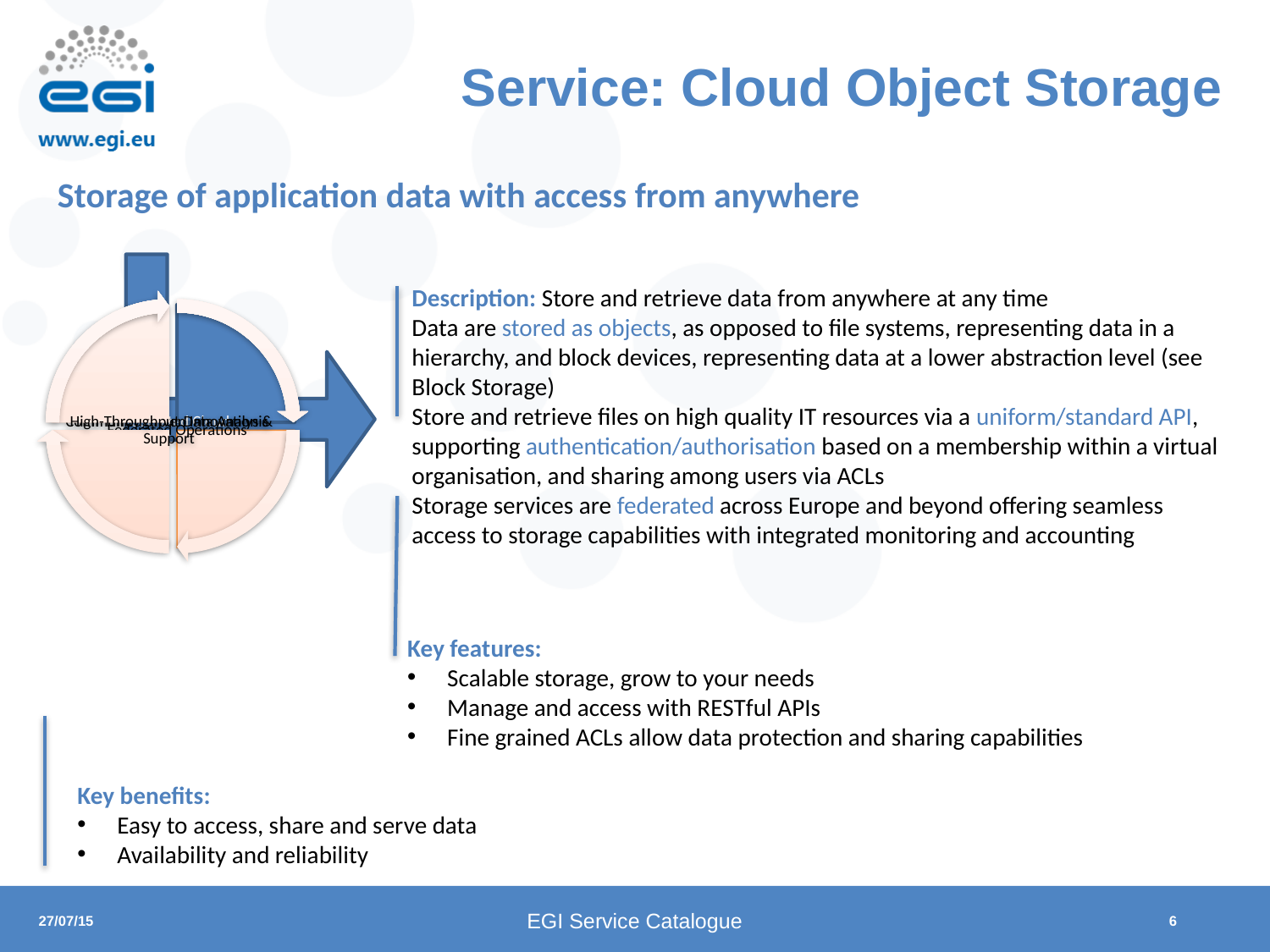

# Service: Cloud Object Storage
Storage of application data with access from anywhere

Description: Store and retrieve data from anywhere at any time
Data are stored as objects, as opposed to file systems, representing data in a hierarchy, and block devices, representing data at a lower abstraction level (see Block Storage)
Store and retrieve files on high quality IT resources via a uniform/standard API, supporting authentication/authorisation based on a membership within a virtual organisation, and sharing among users via ACLs
Storage services are federated across Europe and beyond offering seamless access to storage capabilities with integrated monitoring and accounting
Federated Cloud
Federated Operations
Community Driven Innovation & Support
High-Throughput Data Analysis
Key features:
Scalable storage, grow to your needs
Manage and access with RESTful APIs
Fine grained ACLs allow data protection and sharing capabilities

Key benefits:
Easy to access, share and serve data
Availability and reliability

EGI Service Catalogue